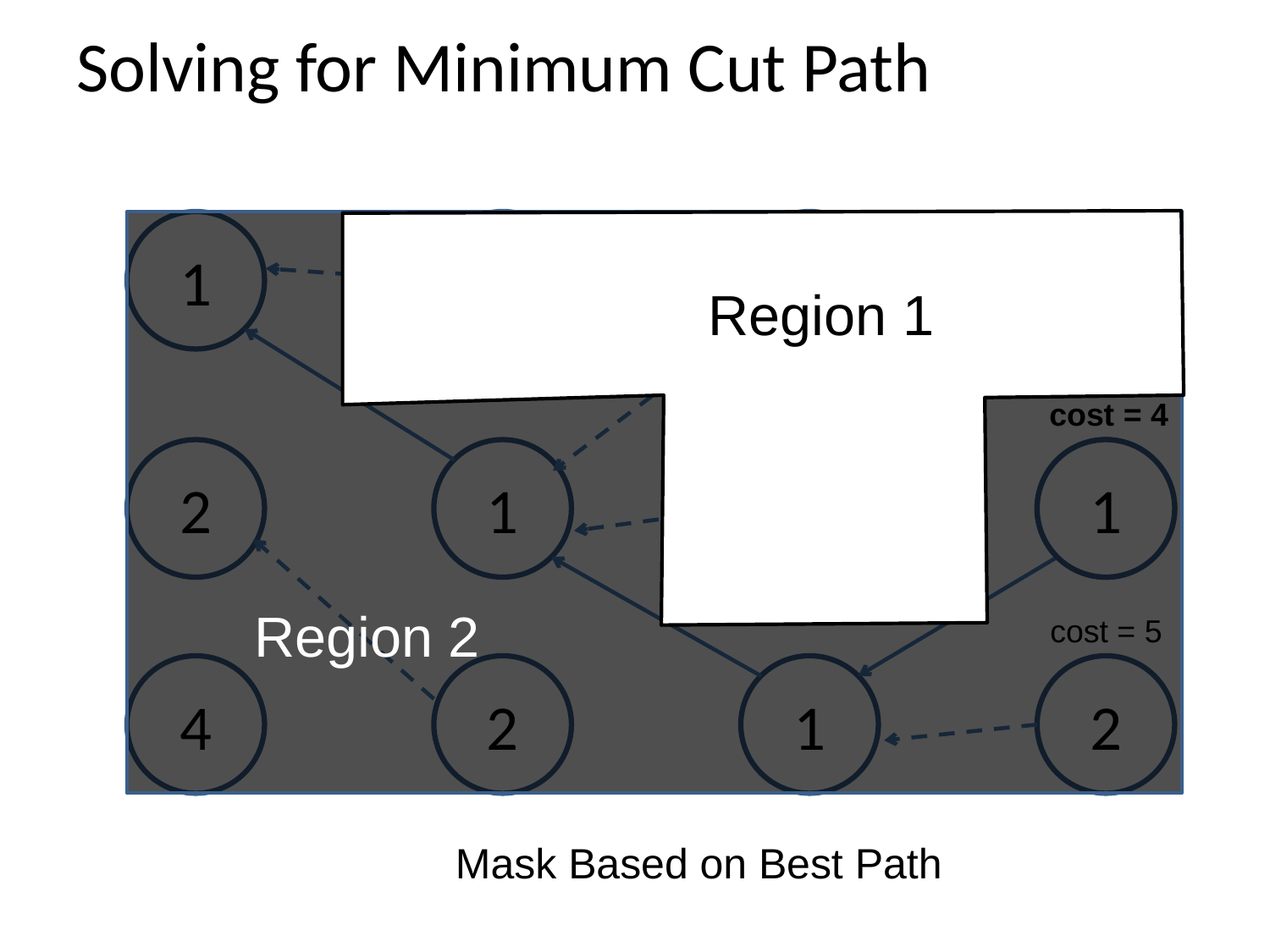

# Solving for Minimum Cut Path

1
3
4
3
3
Region 1
cost = 4
2
1
2
1
1
Region 2
cost = 5
4
2
1
2
Mask Based on Best Path